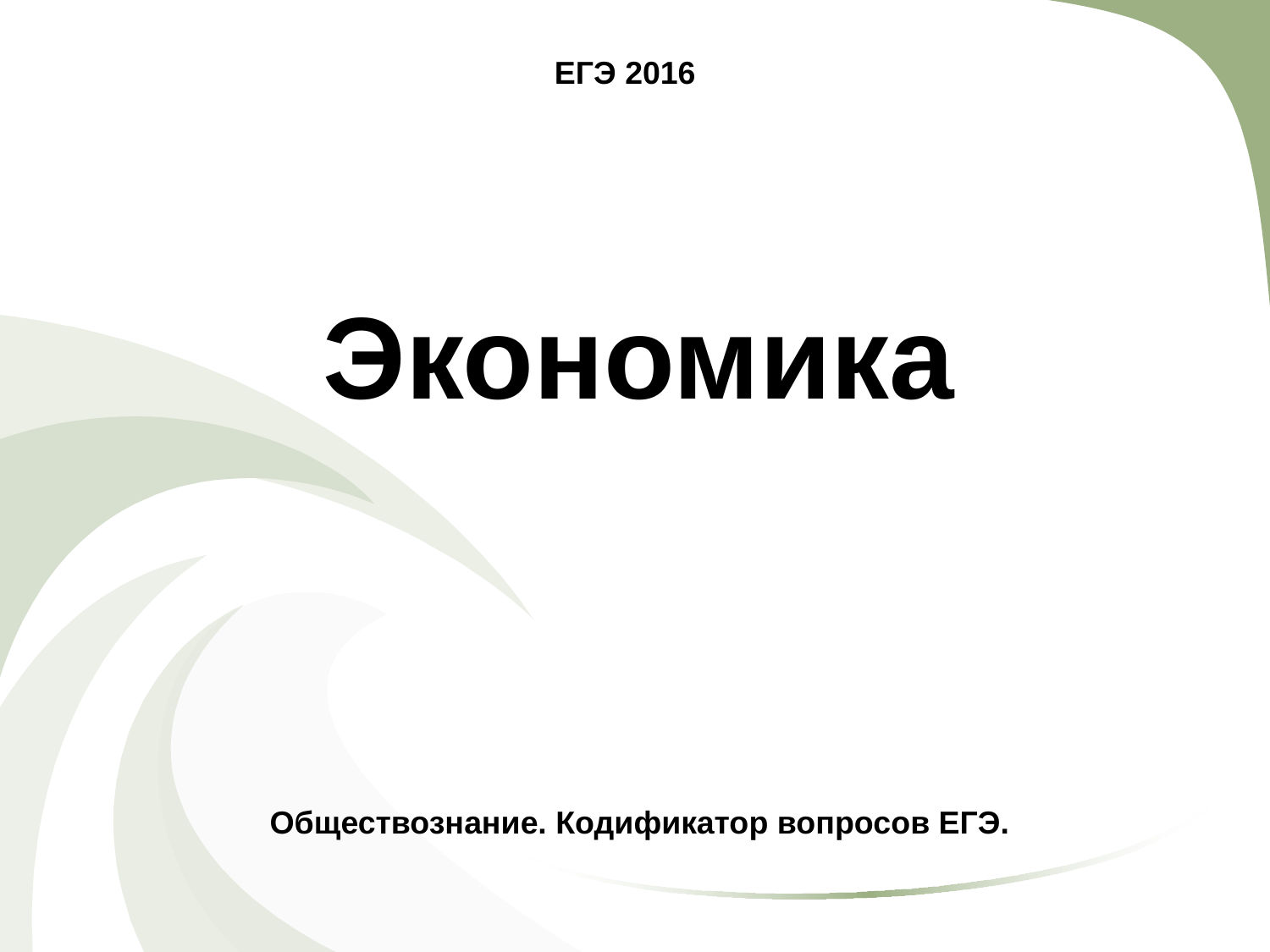

ЕГЭ 2016
Экономика
Обществознание. Кодификатор вопросов ЕГЭ.